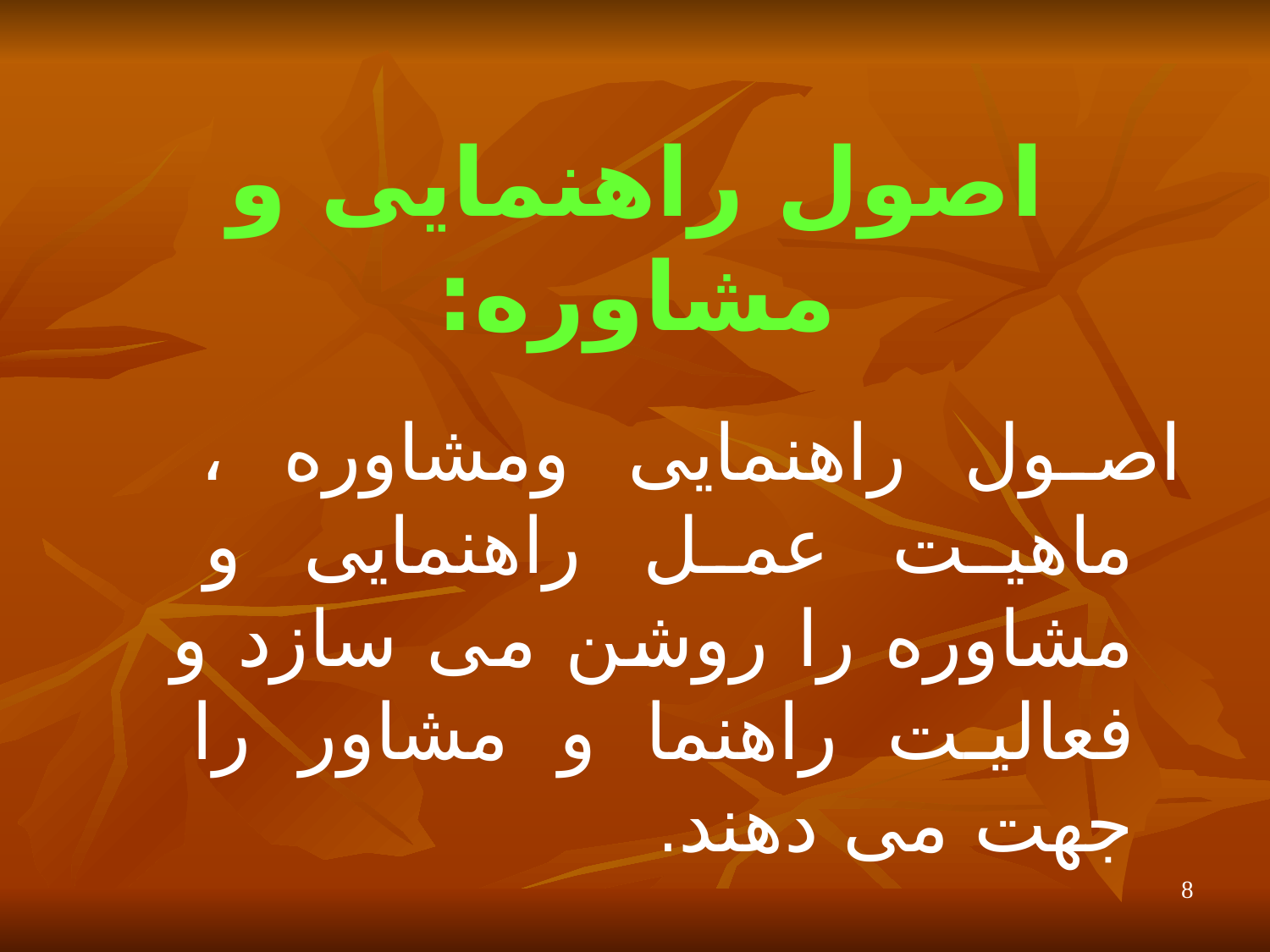

# اصول راهنمایی و مشاوره:
اصول راهنمایی ومشاوره ، ماهیت عمل راهنمایی و مشاوره را روشن می سازد و فعالیت راهنما و مشاور را جهت می دهند.
8